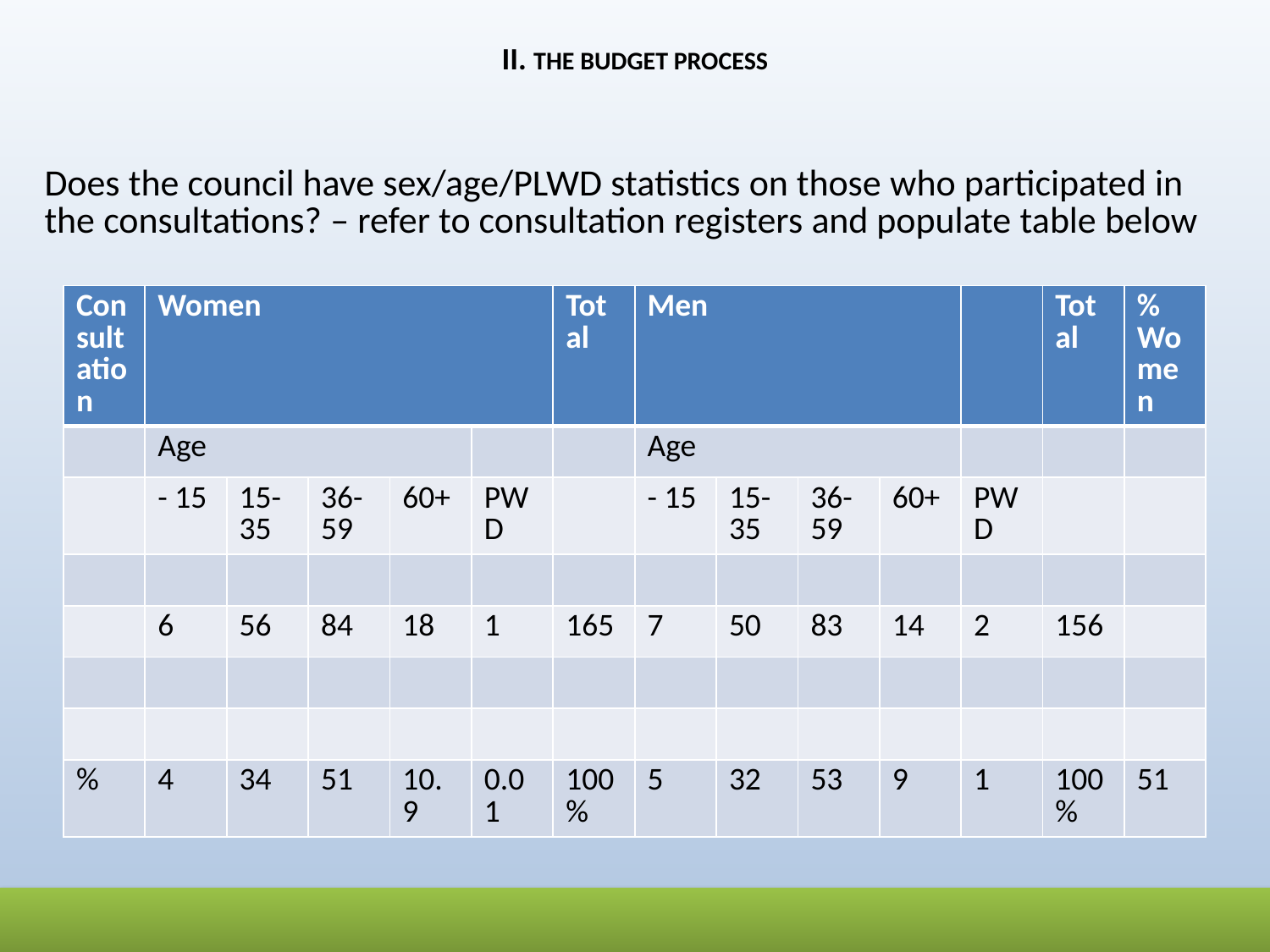

# II. THE BUDGET PROCESS
Does the council have sex/age/PLWD statistics on those who participated in the consultations? – refer to consultation registers and populate table below
| Consultation | Women |  |  |  |  | Total | Men |  |  |  |  | Total | % Women |
| --- | --- | --- | --- | --- | --- | --- | --- | --- | --- | --- | --- | --- | --- |
|  | Age |  |  |  |  |  | Age |  |  |  |  |  |  |
|  | - 15 | 15-35 | 36-59 | 60+ | PWD |  | - 15 | 15-35 | 36-59 | 60+ | PWD |  |  |
|  |  |  |  |  |  |  |  |  |  |  |  |  |  |
|  | 6 | 56 | 84 | 18 | 1 | 165 | 7 | 50 | 83 | 14 | 2 | 156 |  |
|  |  |  |  |  |  |  |  |  |  |  |  |  |  |
|  |  |  |  |  |  |  |  |  |  |  |  |  |  |
| % | 4 | 34 | 51 | 10.9 | 0.01 | 100% | 5 | 32 | 53 | 9 | 1 | 100% | 51 |